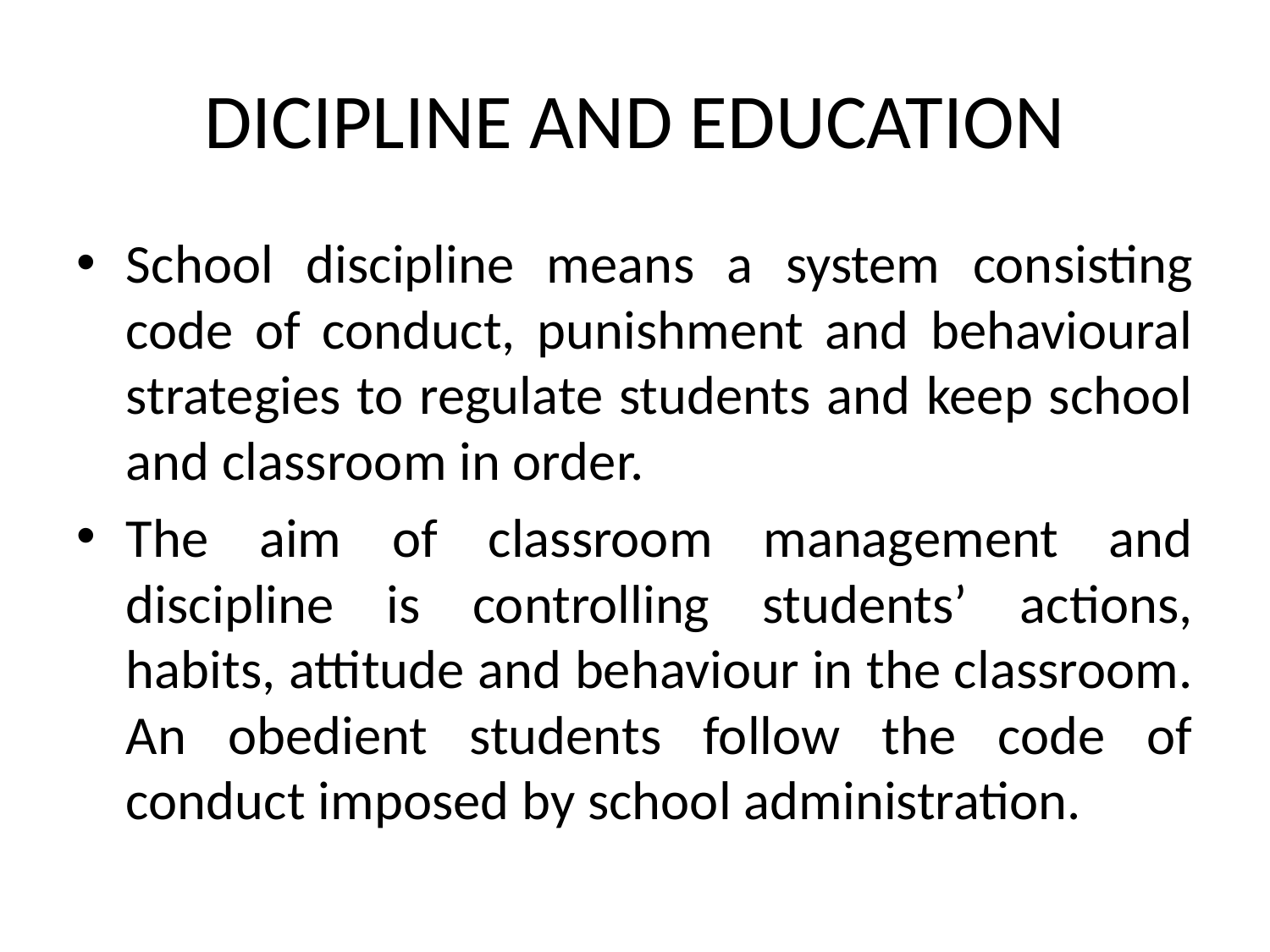

# DICIPLINE AND EDUCATION
School discipline means a system consisting code of conduct, punishment and behavioural strategies to regulate students and keep school and classroom in order.
The aim of classroom management and discipline is controlling students’ actions, habits, attitude and behaviour in the classroom. An obedient students follow the code of conduct imposed by school administration.